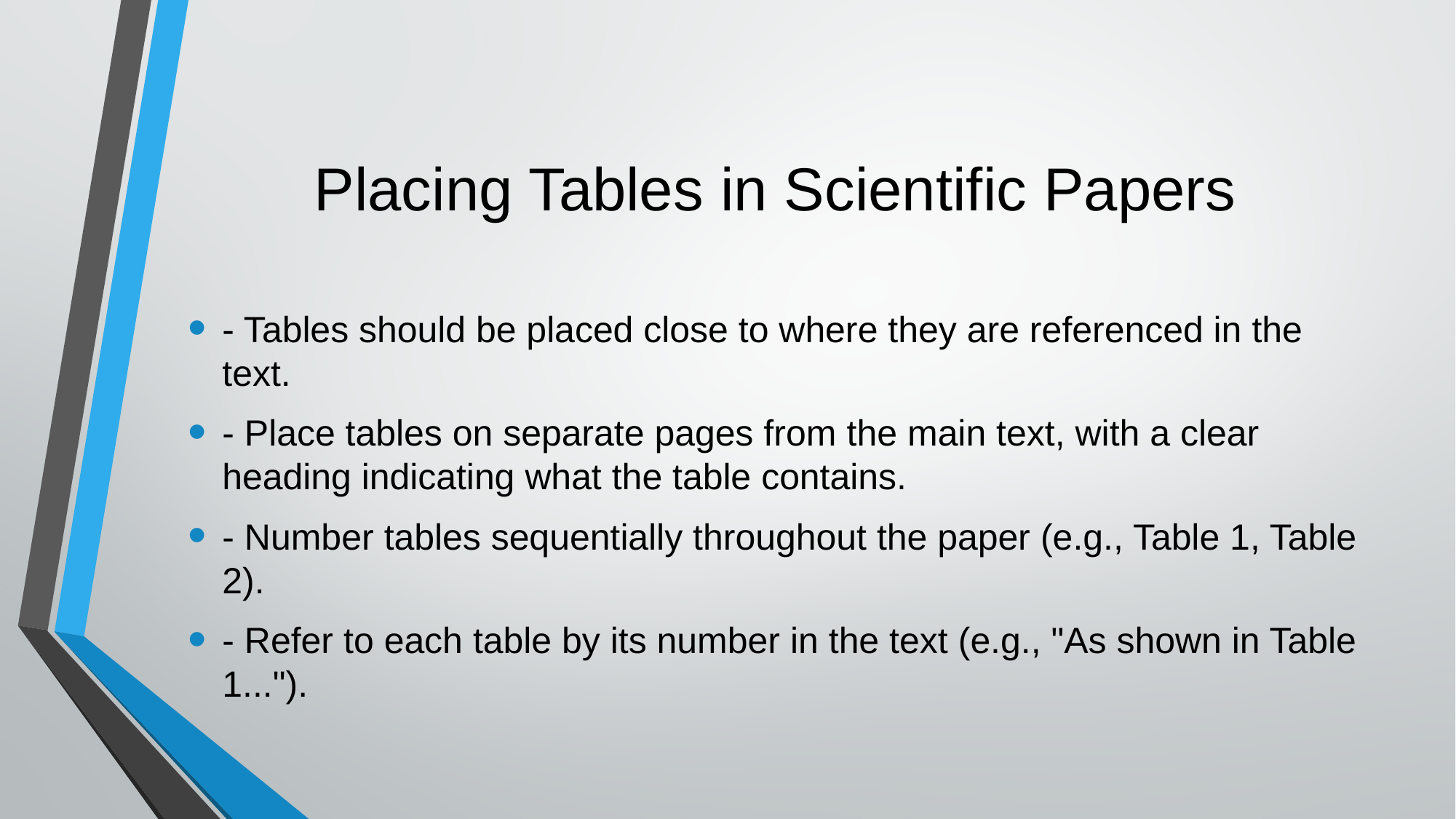

# Placing Tables in Scientific Papers
- Tables should be placed close to where they are referenced in the text.
- Place tables on separate pages from the main text, with a clear heading indicating what the table contains.
- Number tables sequentially throughout the paper (e.g., Table 1, Table 2).
- Refer to each table by its number in the text (e.g., "As shown in Table 1...").